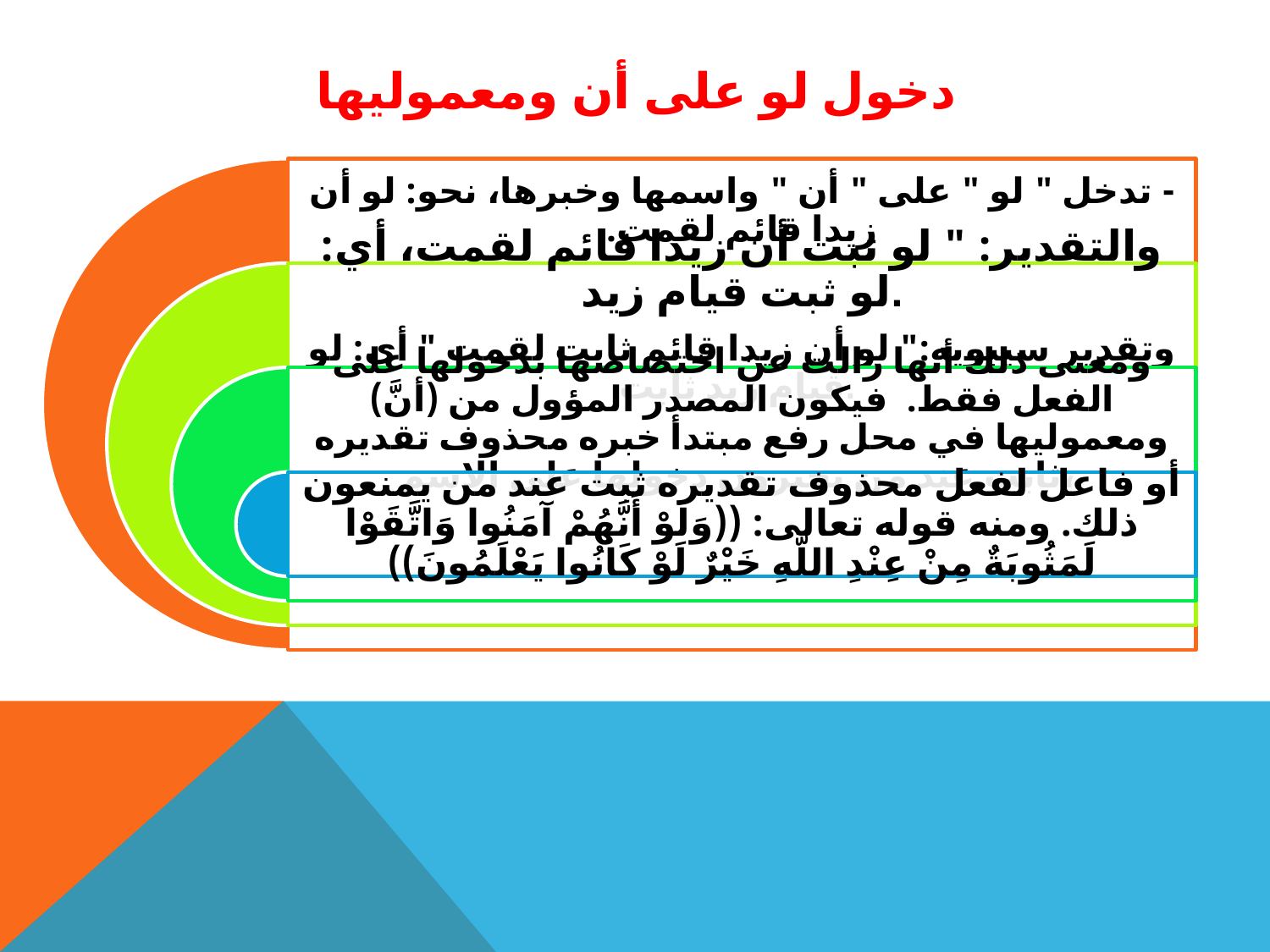

# دخول لو على أن ومعموليها
- تدخل " لو " على " أن " واسمها وخبرها، نحو: لو أن زيدا قائم لقمت.
والتقدير: " لو ثبت أن زيدا قائم لقمت، أي: لو ثبت قيام زيد.
وتقدير سيبويه:" لو أن زيدا قائم ثابت لقمت " أي: لو قيام زيد ثابت.
ومعنى ذلك أنها زالت عن اختصاصها بدخولها على الفعل فقط.  فيكون المصدر المؤول من (أنَّ) ومعموليها في محل رفع مبتدأ خبره محذوف تقديره ثابت عند من يجيزون دخولها على الاسم،
أو فاعل لفعل محذوف تقديره ثبت عند من يمنعون ذلك. ومنه قوله تعالى: ((وَلَوْ أَنَّهُمْ آمَنُوا وَاتَّقَوْا لَمَثُوبَةٌ مِنْ عِنْدِ اللَّهِ خَيْرٌ لَوْ كَانُوا يَعْلَمُونَ))